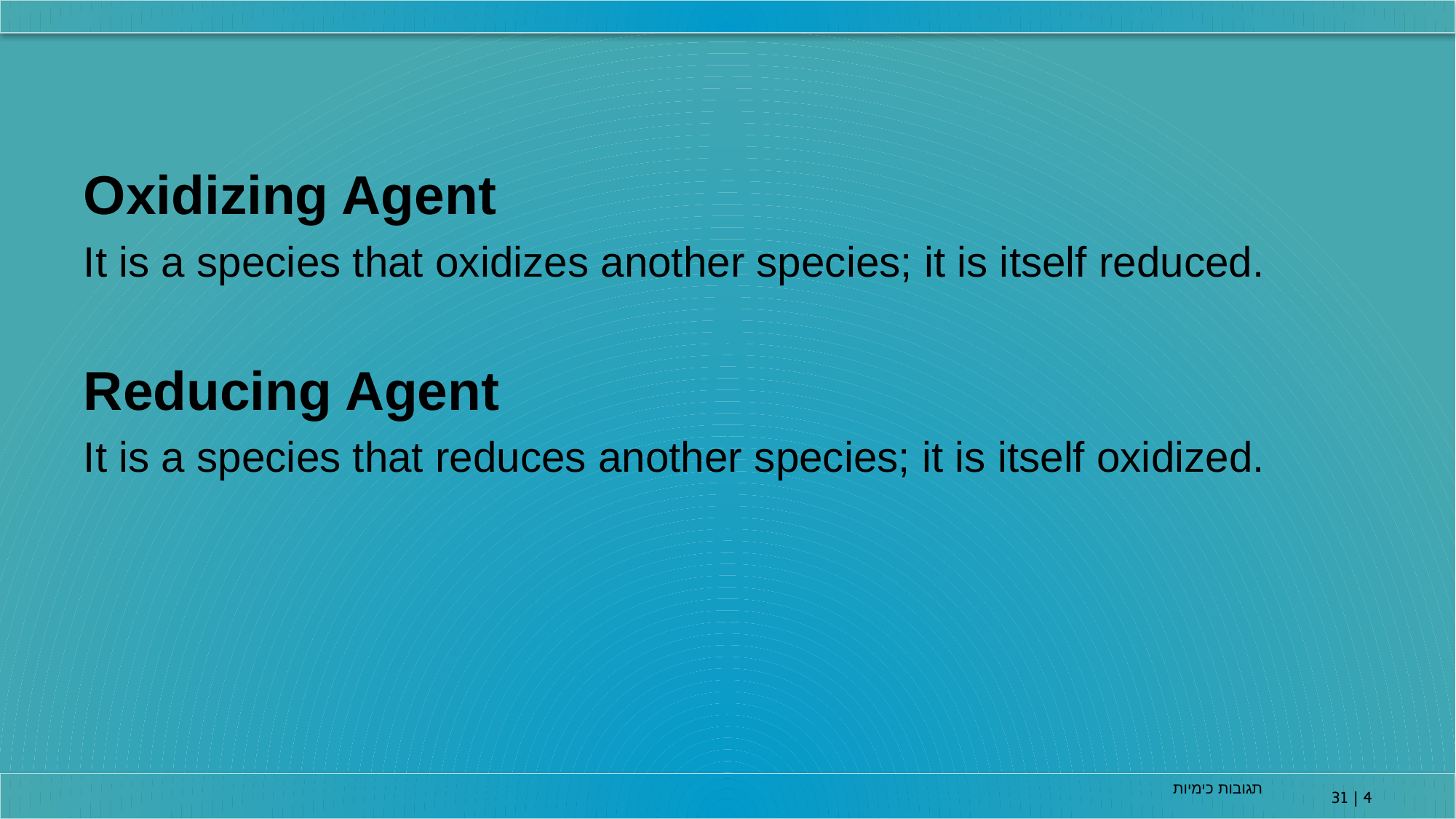

Oxidizing Agent
It is a species that oxidizes another species; it is itself reduced.

Reducing Agent
It is a species that reduces another species; it is itself oxidized.
תגובות כימיות
4 | 31